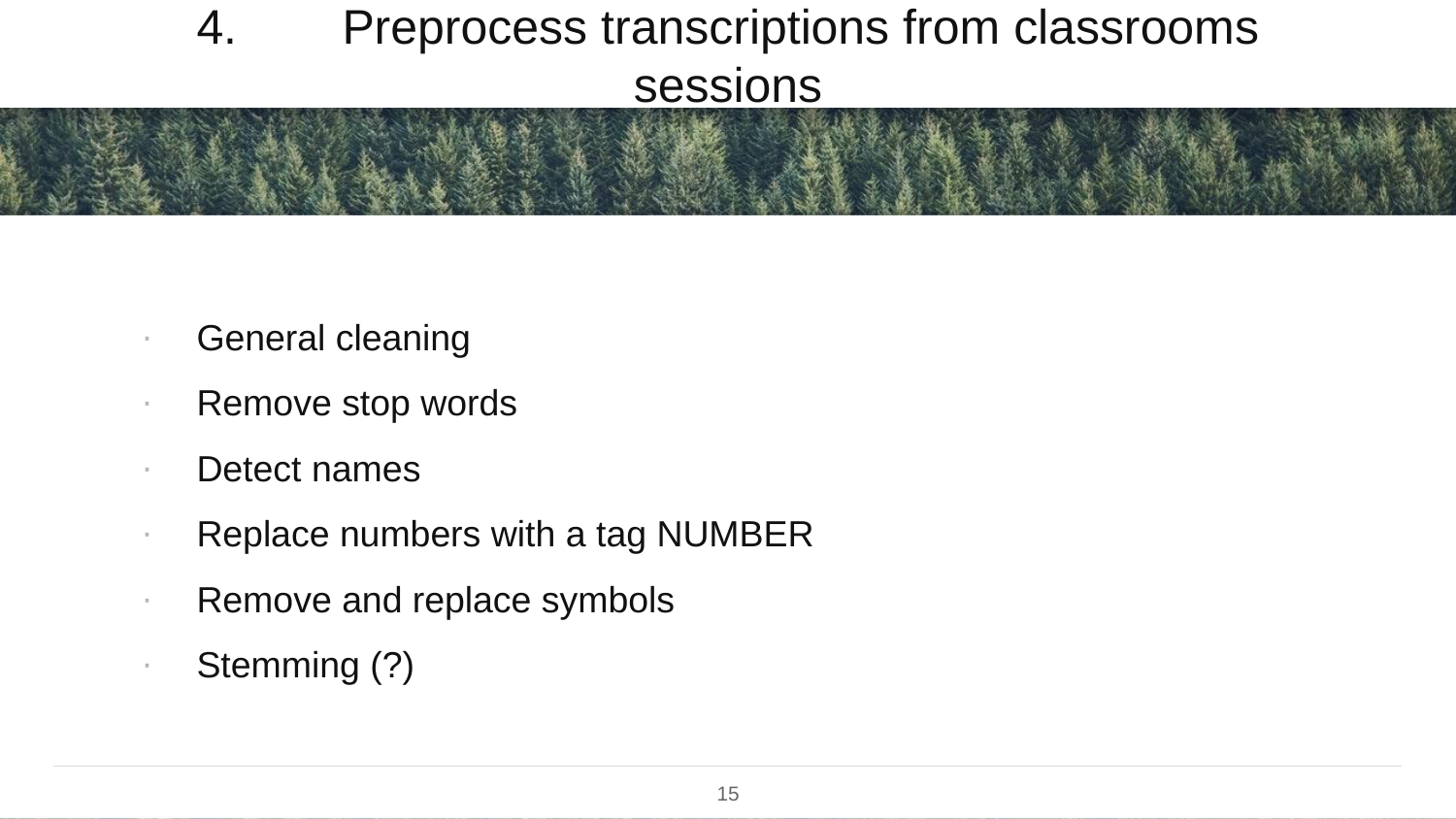

# 4.	Preprocess transcriptions from classrooms sessions
General cleaning
Remove stop words
Detect names
Replace numbers with a tag NUMBER
Remove and replace symbols
Stemming (?)
15